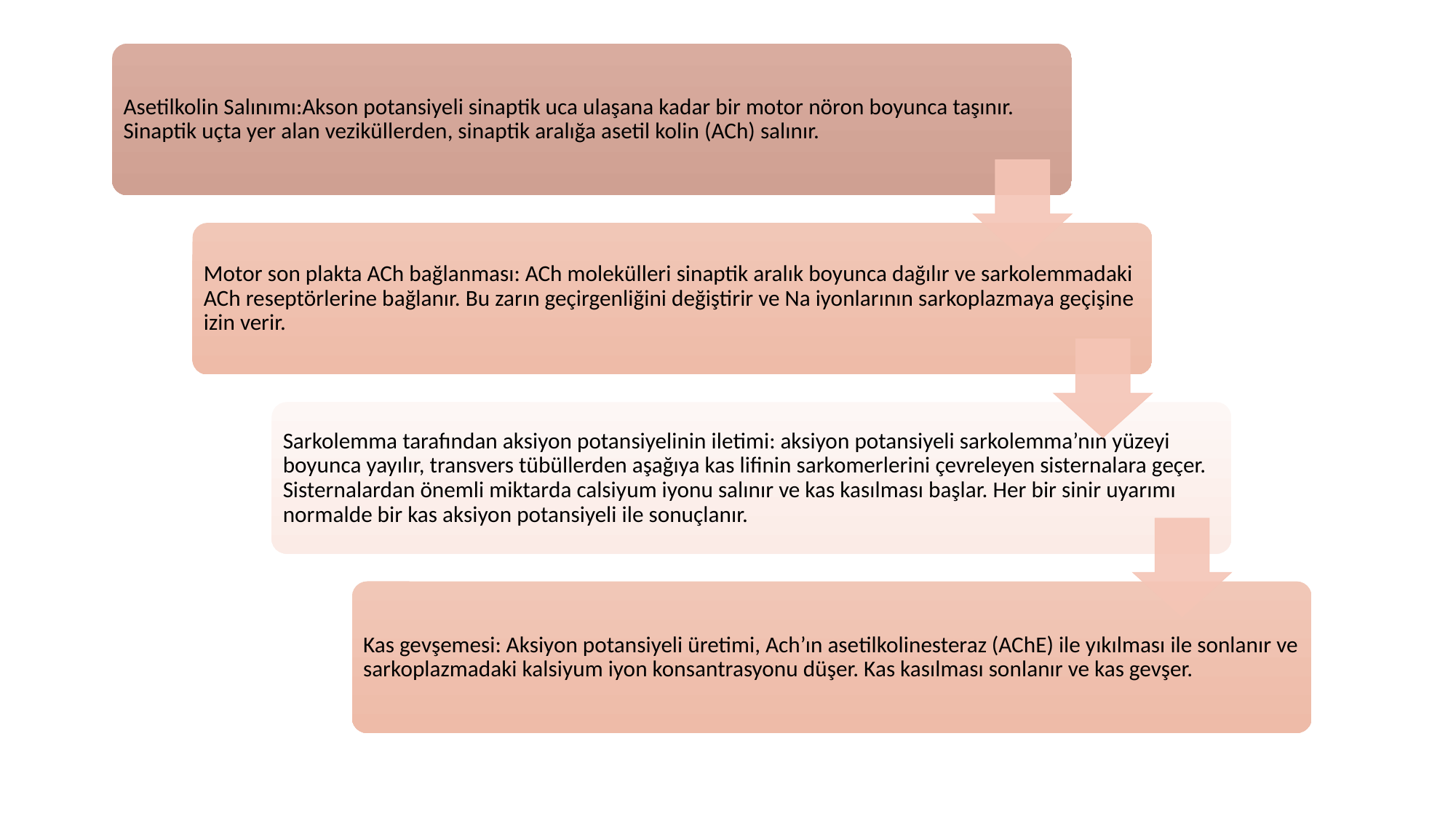

#
Asetilkolin Salınımı:Akson potansiyeli sinaptik uca ulaşana kadar bir motor nöron boyunca taşınır. Sinaptik uçta yer alan veziküllerden, sinaptik aralığa asetil kolin (ACh) salınır.
Motor son plakta ACh bağlanması: ACh molekülleri sinaptik aralık boyunca dağılır ve sarkolemmadaki ACh reseptörlerine bağlanır. Bu zarın geçirgenliğini değiştirir ve Na iyonlarının sarkoplazmaya geçişine izin verir.
Sarkolemma tarafından aksiyon potansiyelinin iletimi: aksiyon potansiyeli sarkolemma’nın yüzeyi boyunca yayılır, transvers tübüllerden aşağıya kas lifinin sarkomerlerini çevreleyen sisternalara geçer. Sisternalardan önemli miktarda calsiyum iyonu salınır ve kas kasılması başlar. Her bir sinir uyarımı normalde bir kas aksiyon potansiyeli ile sonuçlanır.
Kas gevşemesi: Aksiyon potansiyeli üretimi, Ach’ın asetilkolinesteraz (AChE) ile yıkılması ile sonlanır ve sarkoplazmadaki kalsiyum iyon konsantrasyonu düşer. Kas kasılması sonlanır ve kas gevşer.